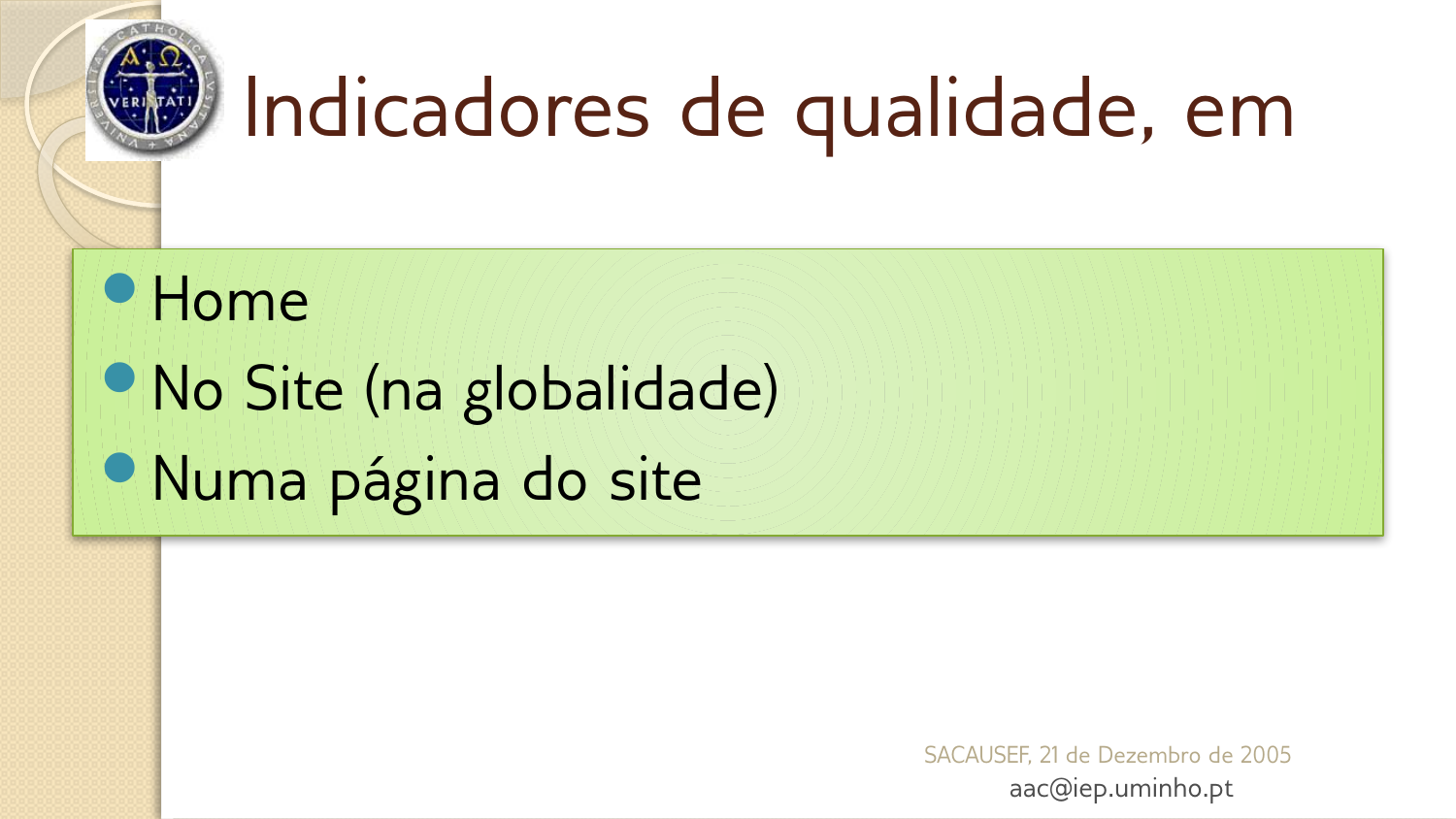

# Indicadores de qualidade, em
Home
No Site (na globalidade)
Numa página do site
SACAUSEF, 21 de Dezembro de 2005                  aac@iep.uminho.pt